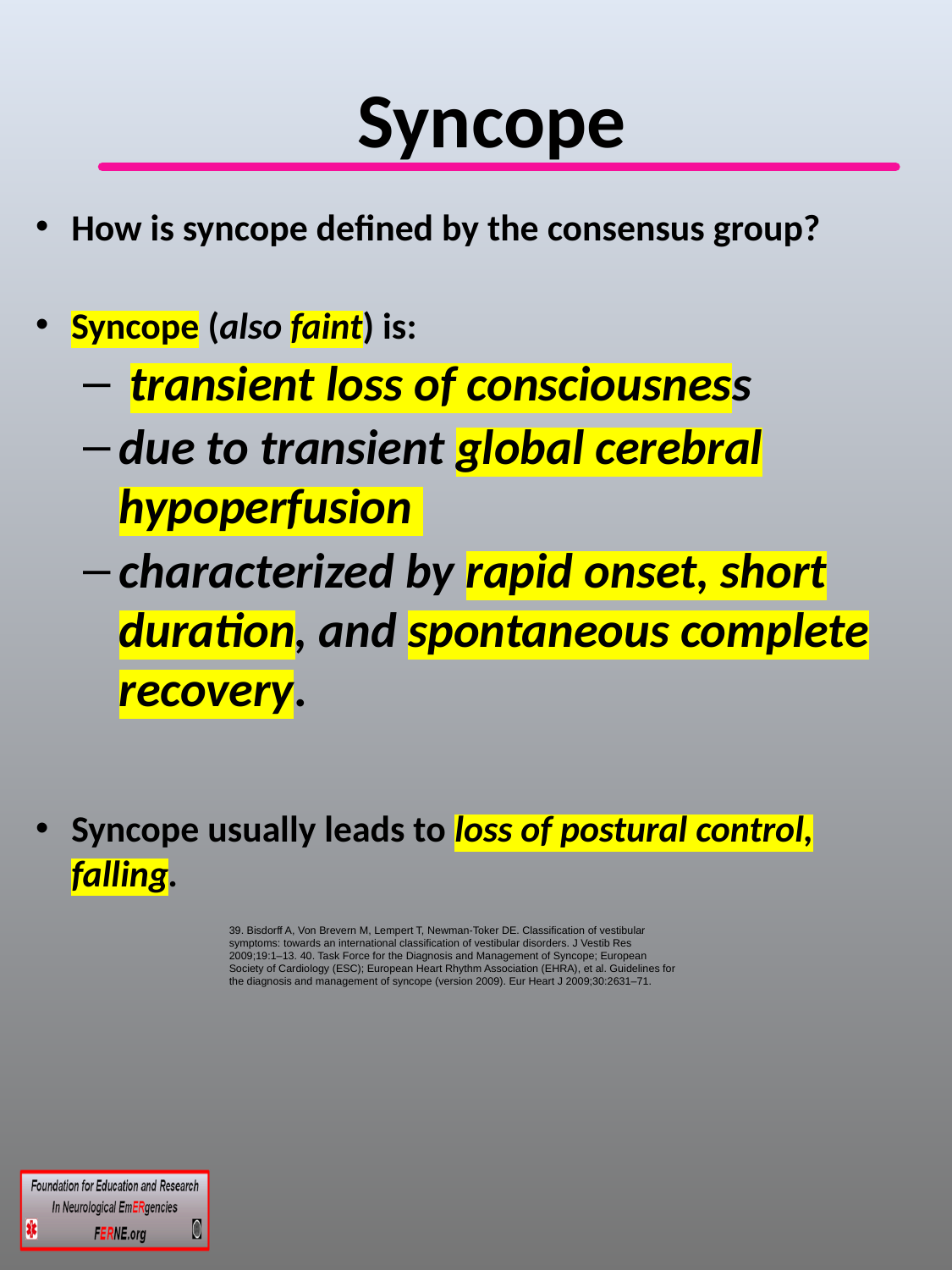

# Syncope
How is syncope defined by the consensus group?

Syncope (also faint) is:
 transient loss of consciousness
due to transient global cerebral hypoperfusion
characterized by rapid onset, short duration, and spontaneous complete recovery.

Syncope usually leads to loss of postural control, falling.
39. Bisdorff A, Von Brevern M, Lempert T, Newman-Toker DE. Classification of vestibular symptoms: towards an international classification of vestibular disorders. J Vestib Res 2009;19:1–13. 40. Task Force for the Diagnosis and Management of Syncope; European Society of Cardiology (ESC); European Heart Rhythm Association (EHRA), et al. Guidelines for the diagnosis and management of syncope (version 2009). Eur Heart J 2009;30:2631–71.